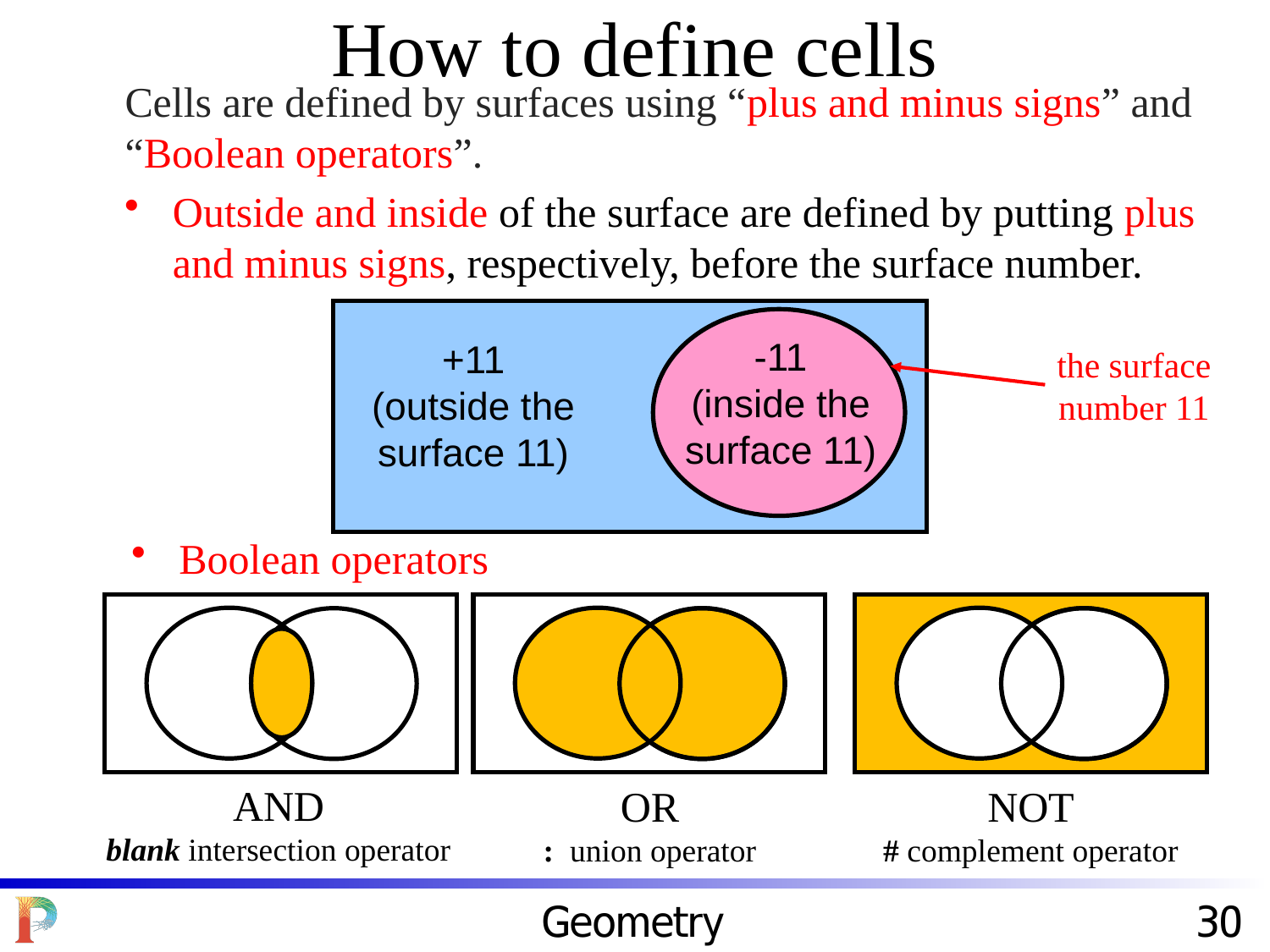

How to define cells
Cells are defined by surfaces using “plus and minus signs” and “Boolean operators”.
Outside and inside of the surface are defined by putting plus and minus signs, respectively, before the surface number.

-11
(inside the surface 11)
+11
(outside the surface 11)
the surface number 11

Boolean operators

AND
blank intersection operator
OR
:  union operator
NOT
# complement operator
Geometry